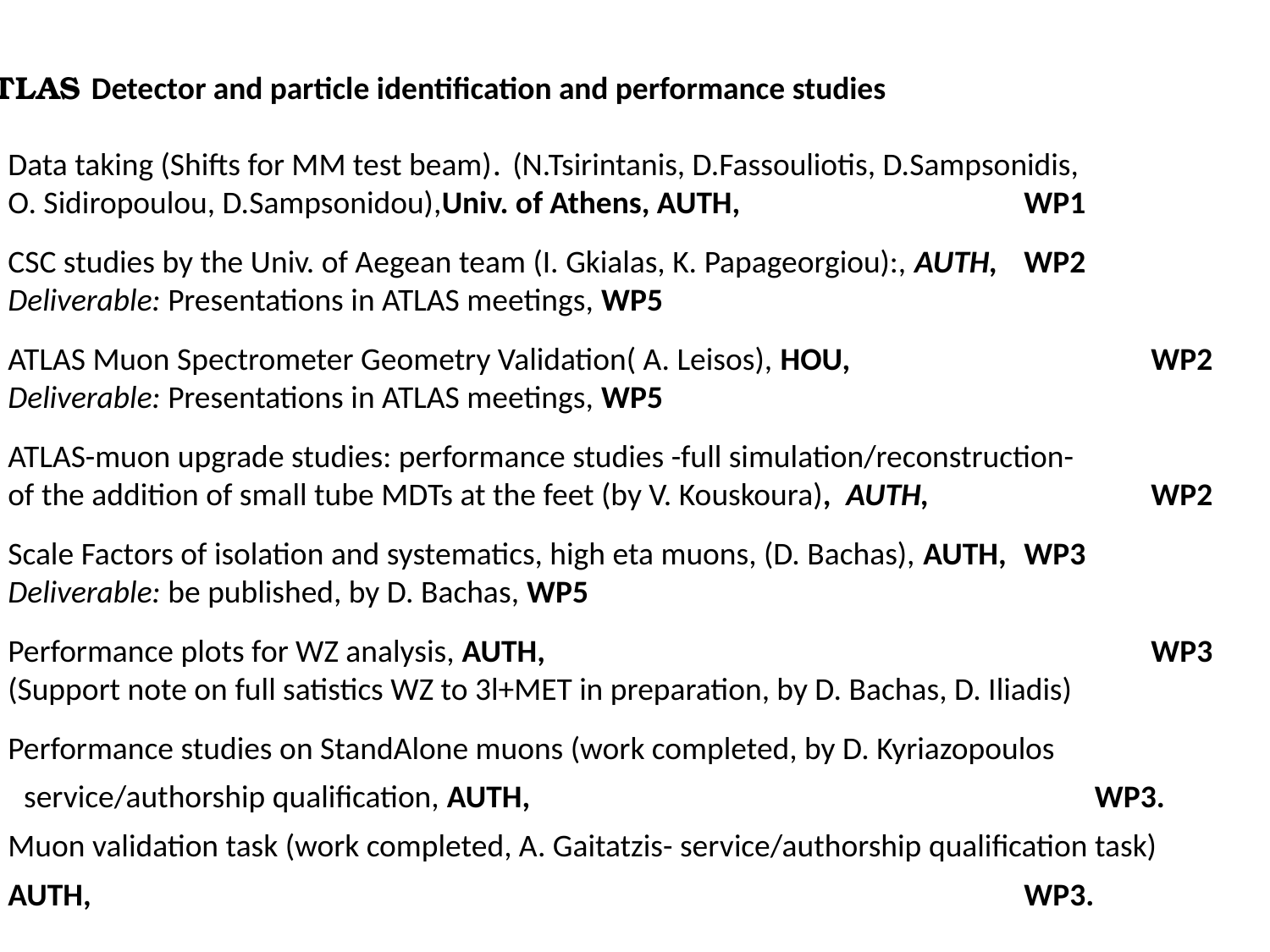

ATLAS Detector and particle identification and performance studies

Data taking (Shifts for MM test beam). (N.Tsirintanis, D.Fassouliotis, D.Sampsonidis,
	O. Sidiropoulou, D.Sampsonidou),Univ. of Athens, AUTH, 			WP1
2) 	CSC studies by the Univ. of Aegean team (I. Gkialas, K. Papageorgiou):, AUTH,  	WP2
	Deliverable: Presentations in ATLAS meetings, WP5
3) 	ATLAS Muon Spectrometer Geometry Validation( A. Leisos), HOU,         		WP2
	Deliverable: Presentations in ATLAS meetings, WP5
ATLAS-muon upgrade studies: performance studies -full simulation/reconstruction-
	of the addition of small tube MDTs at the feet (by V. Kouskoura),  AUTH, 		WP2
Scale Factors of isolation and systematics, high eta muons, (D. Bachas), AUTH, 	WP3
	Deliverable: be published, by D. Bachas, WP5
Performance plots for WZ analysis, AUTH, 					WP3
 	(Support note on full satistics WZ to 3l+MET in preparation, by D. Bachas, D. Iliadis)
6)	Performance studies on StandAlone muons (work completed, by D. Kyriazopoulos
service/authorship qualification, AUTH,					 WP3.
Muon validation task (work completed, A. Gaitatzis- service/authorship qualification task)
	AUTH, 								WP3.